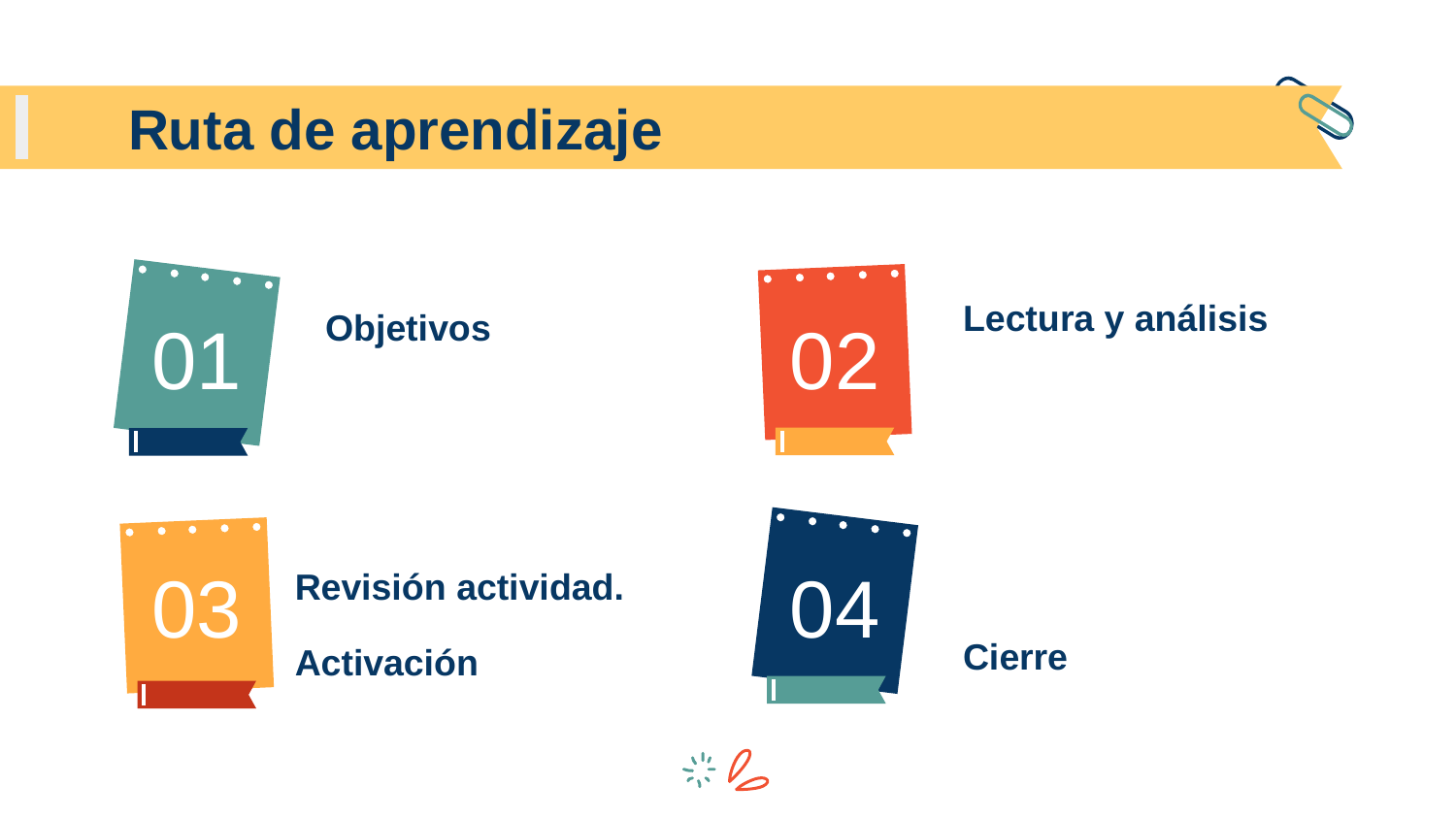

# Ruta de aprendizaje
Lectura y análisis
Objetivos
01
02

Revisión actividad.
Activación

03
04

Cierre